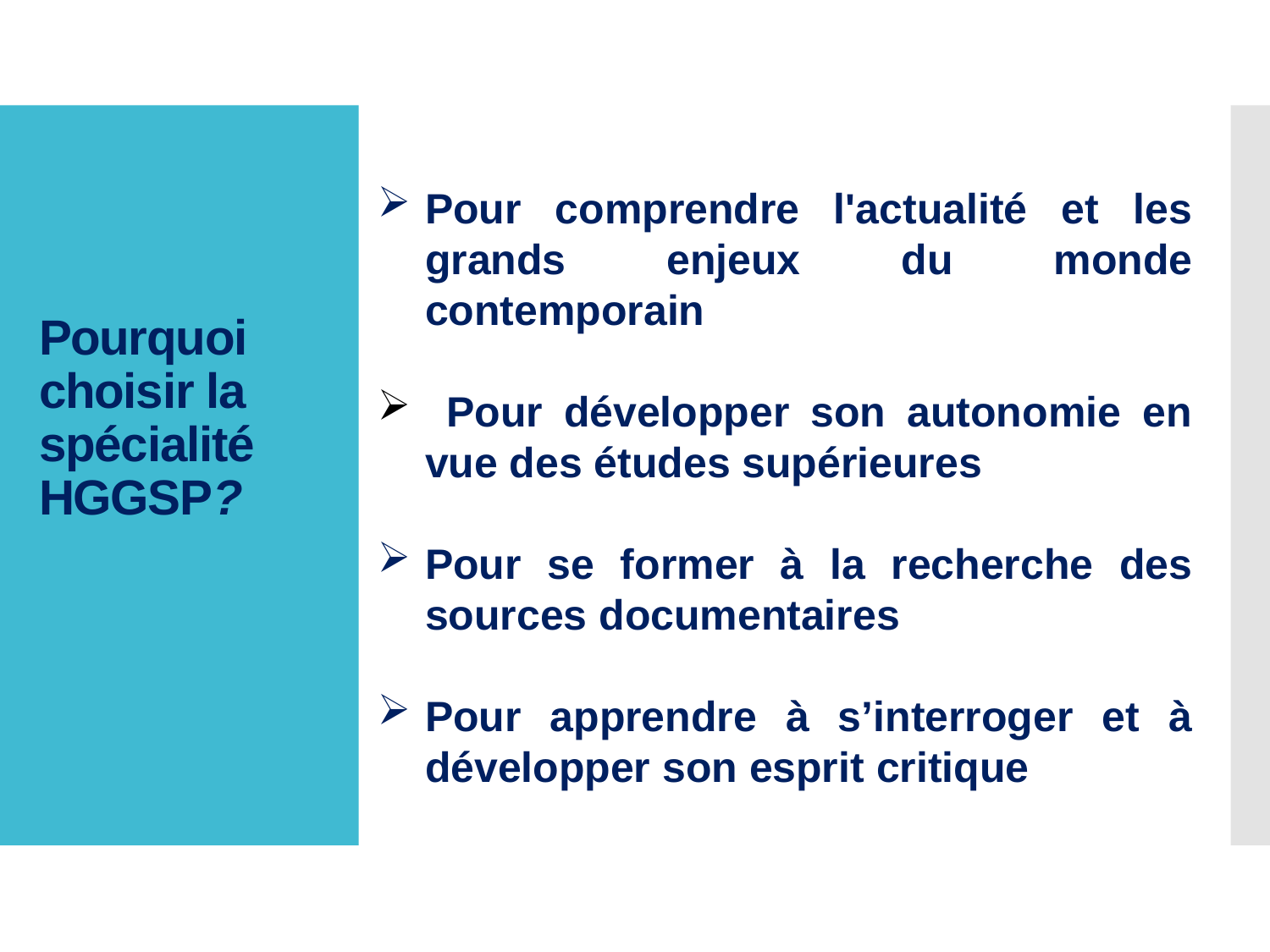

# Pourquoi choisir la spécialité HGGSP?
Pour comprendre l'actualité et les grands enjeux du monde contemporain

 Pour développer son autonomie en vue des études supérieures

Pour se former à la recherche des sources documentaires

Pour apprendre à s’interroger et à développer son esprit critique